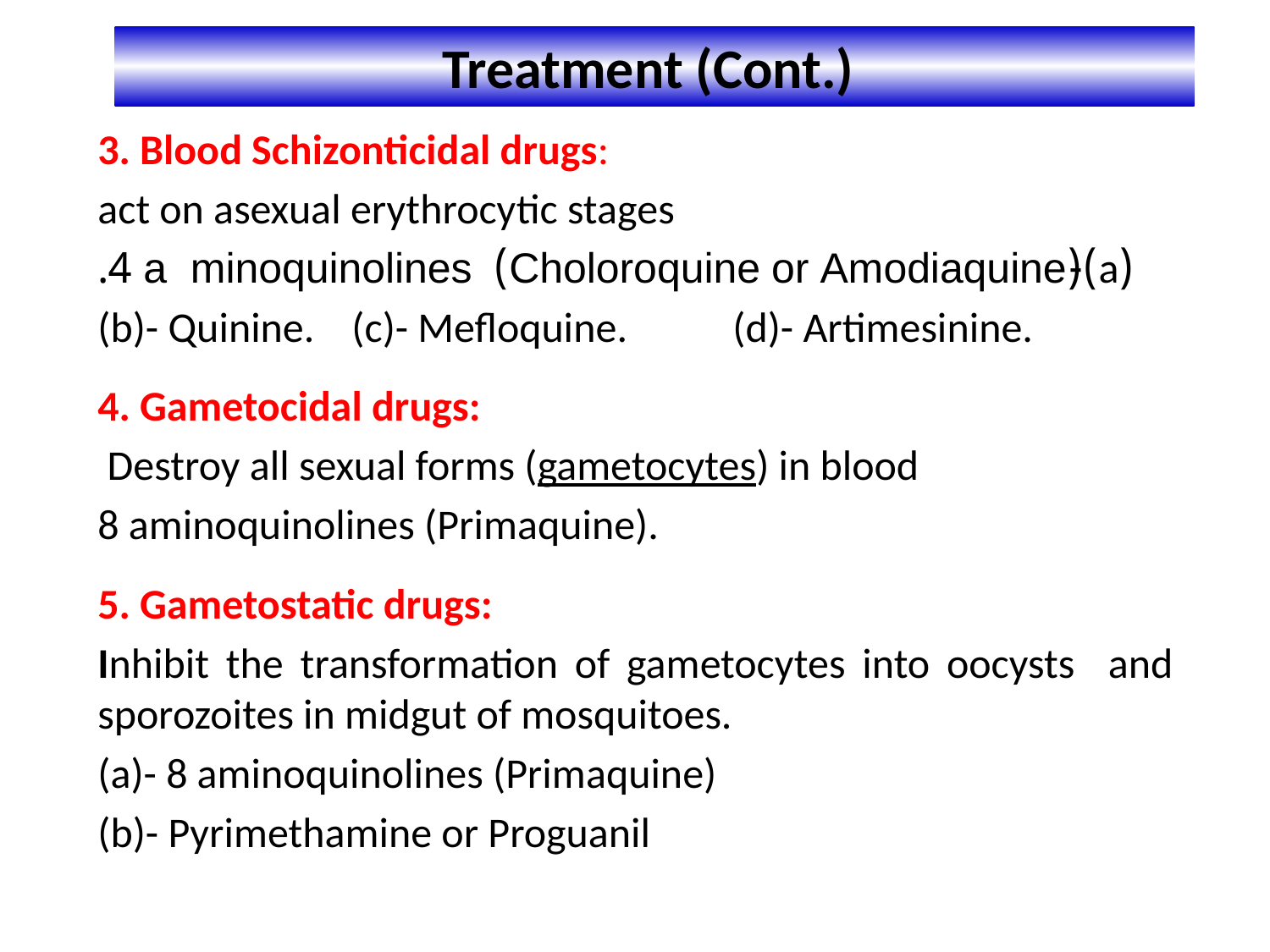

# Treatment (Cont.)
3. Blood Schizonticidal drugs:
 act on asexual erythrocytic stages
(a)- 4 aminoquinolines  (Choloroquine or Amodiaquine).
(b)- Quinine.	(c)- Mefloquine.	(d)- Artimesinine.

4. Gametocidal drugs:
 Destroy all sexual forms (gametocytes) in blood
8 aminoquinolines (Primaquine).

5. Gametostatic drugs:
Inhibit the transformation of gametocytes into oocysts  and sporozoites in midgut of mosquitoes.
(a)- 8 aminoquinolines (Primaquine)
(b)- Pyrimethamine or Proguanil